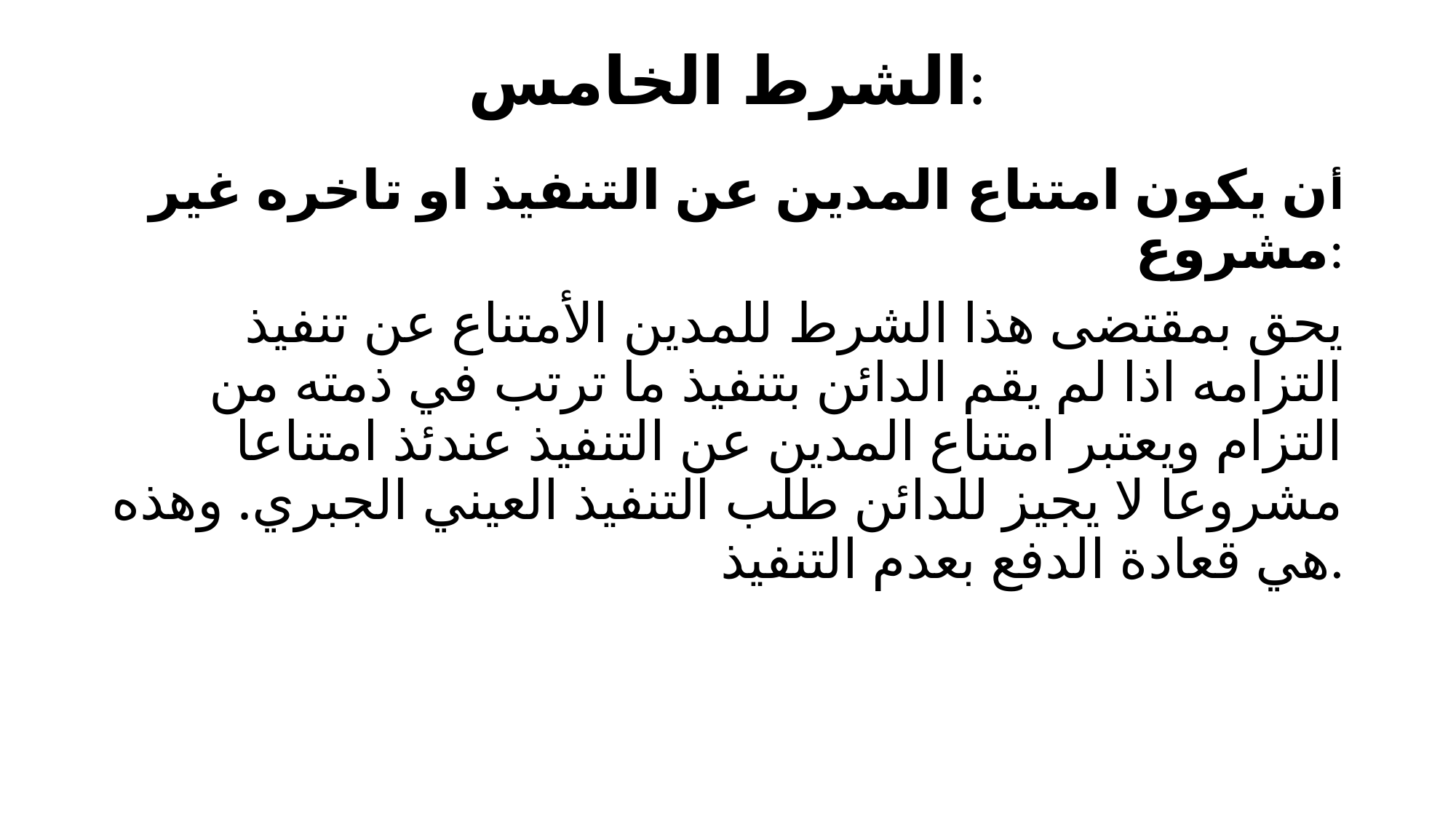

# الشرط الخامس:
أن يكون امتناع المدين عن التنفيذ او تاخره غير مشروع:
يحق بمقتضى هذا الشرط للمدين الأمتناع عن تنفيذ التزامه اذا لم يقم الدائن بتنفيذ ما ترتب في ذمته من التزام ويعتبر امتناع المدين عن التنفيذ عندئذ امتناعا مشروعا لا يجيز للدائن طلب التنفيذ العيني الجبري. وهذه هي قعادة الدفع بعدم التنفيذ.